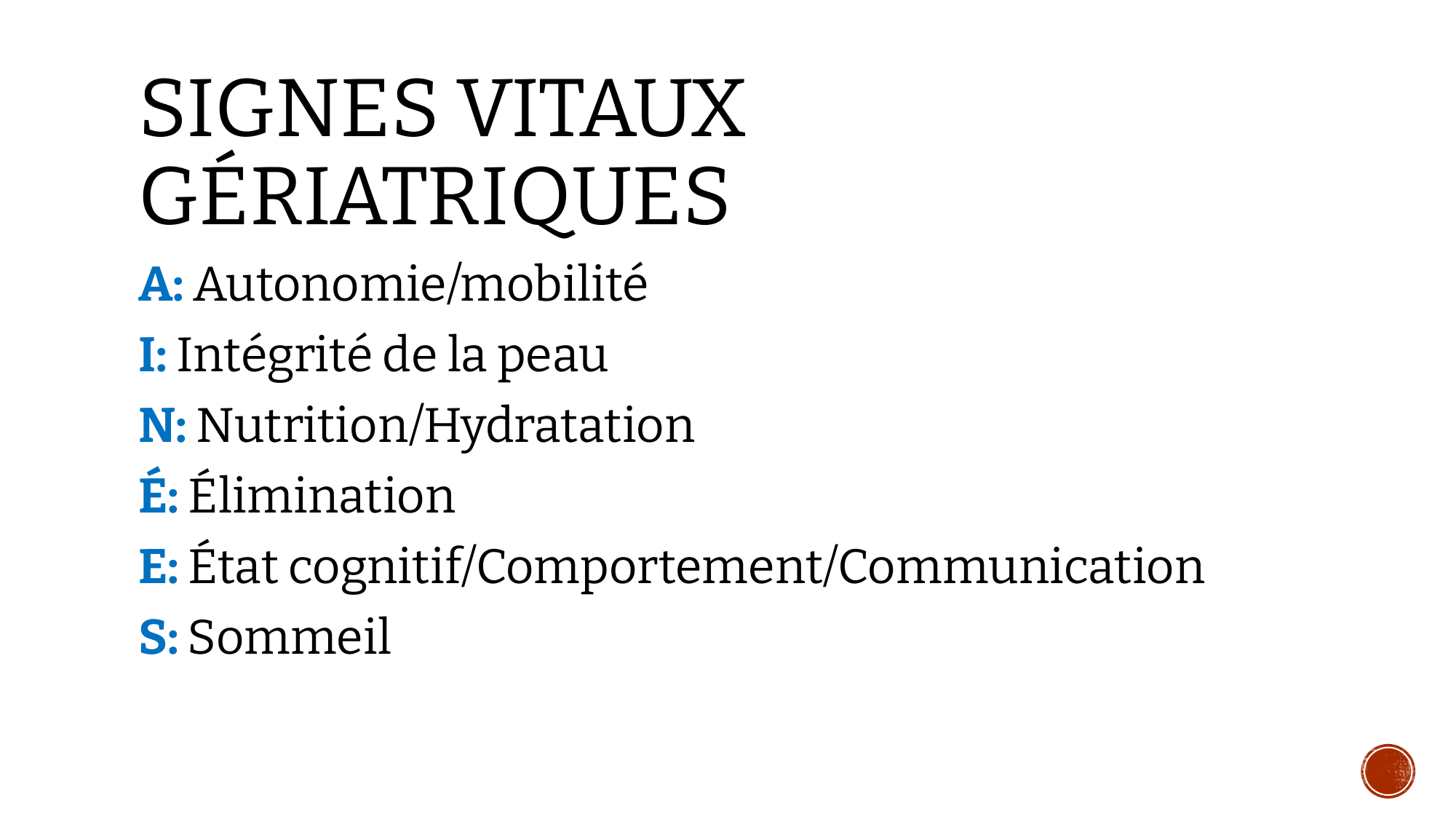

# Signes vitaux gériatriques
A: Autonomie/mobilité
I: Intégrité de la peau
N: Nutrition/Hydratation
É: Élimination
E: État cognitif/Comportement/Communication
S: Sommeil